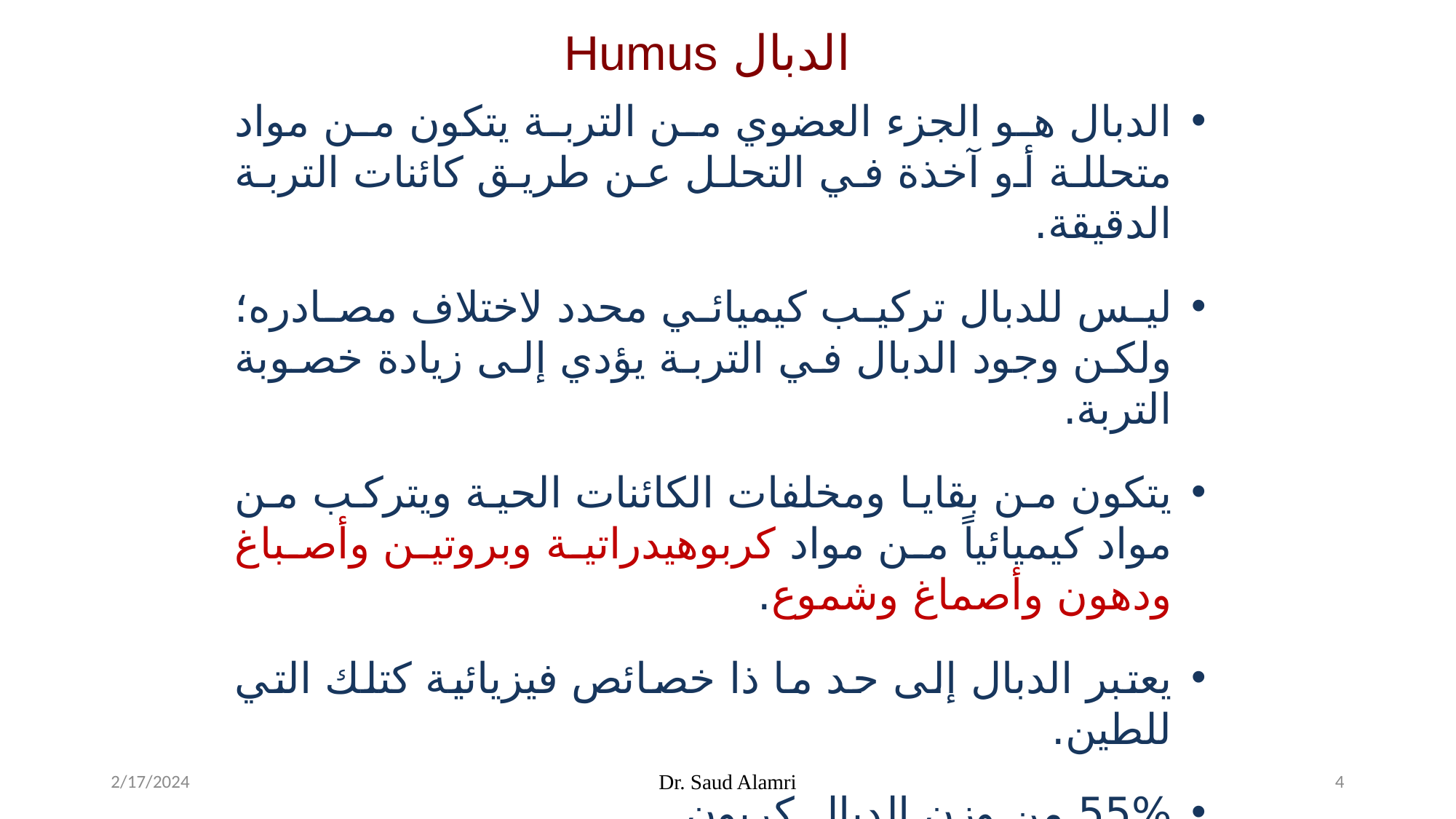

الدبال Humus
الدبال هو الجزء العضوي من التربة يتكون من مواد متحللة أو آخذة في التحلل عن طريق كائنات التربة الدقيقة.

ليس للدبال تركيب كيميائي محدد لاختلاف مصادره؛ ولكن وجود الدبال في التربة يؤدي إلى زيادة خصوبة التربة.

يتكون من بقايا ومخلفات الكائنات الحية ويتركب من مواد كيميائياً من مواد كربوهيدراتية وبروتين وأصباغ ودهون وأصماغ وشموع.

يعتبر الدبال إلى حد ما ذا خصائص فيزيائية كتلك التي للطين.

55% من وزن الدبال كربون.

الكربون والنيتروجين بنسبة 1:10.
2/17/2024
Dr. Saud Alamri
4